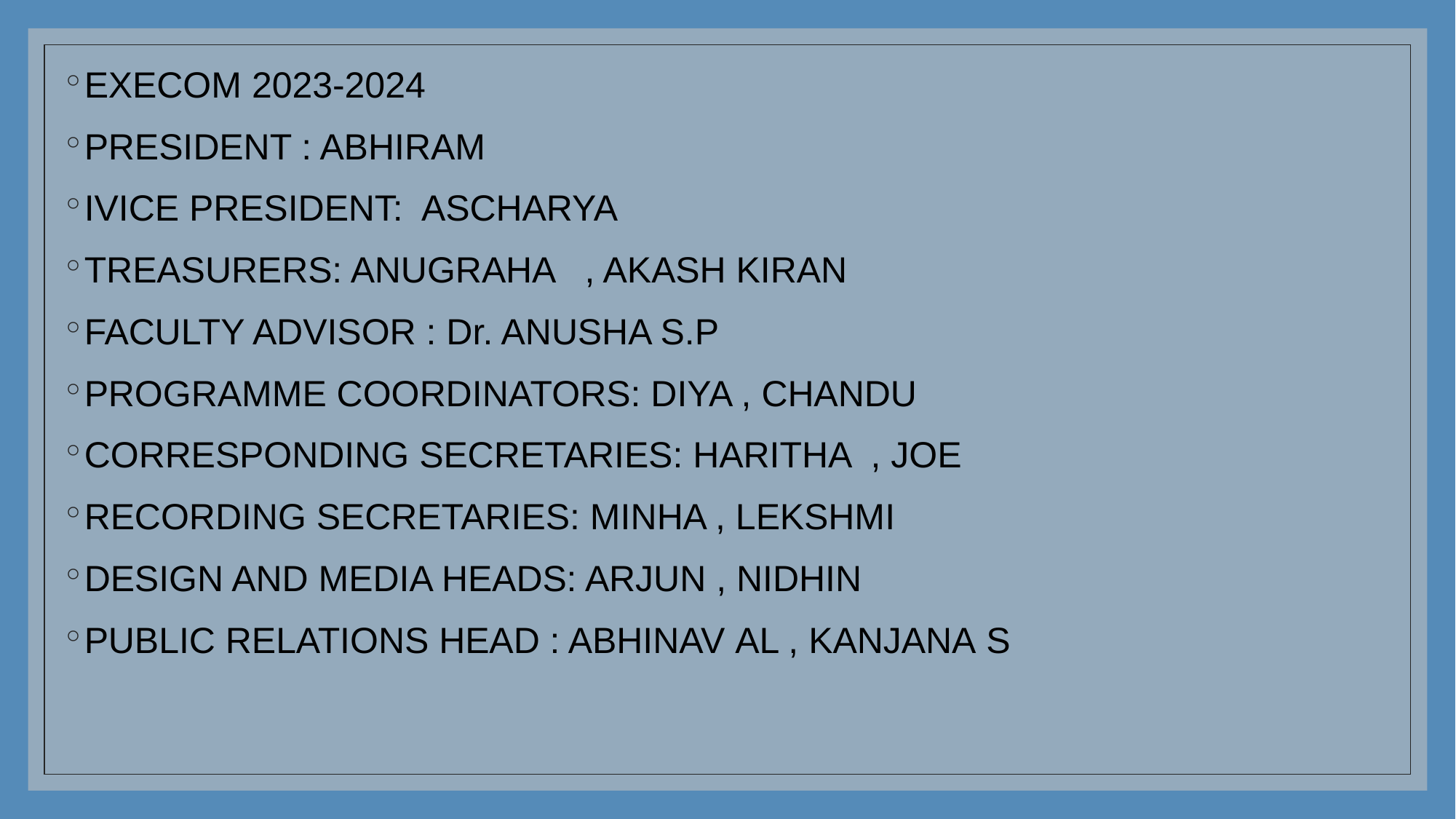

EXECOM 2023-2024
PRESIDENT : ABHIRAM
IVICE PRESIDENT:  ASCHARYA
TREASURERS: ANUGRAHA   , AKASH KIRAN
FACULTY ADVISOR : Dr. ANUSHA S.P
PROGRAMME COORDINATORS: DIYA , CHANDU
CORRESPONDING SECRETARIES: HARITHA  , JOE
RECORDING SECRETARIES: MINHA , LEKSHMI
DESIGN AND MEDIA HEADS: ARJUN , NIDHIN
PUBLIC RELATIONS HEAD : ABHINAV AL , KANJANA S